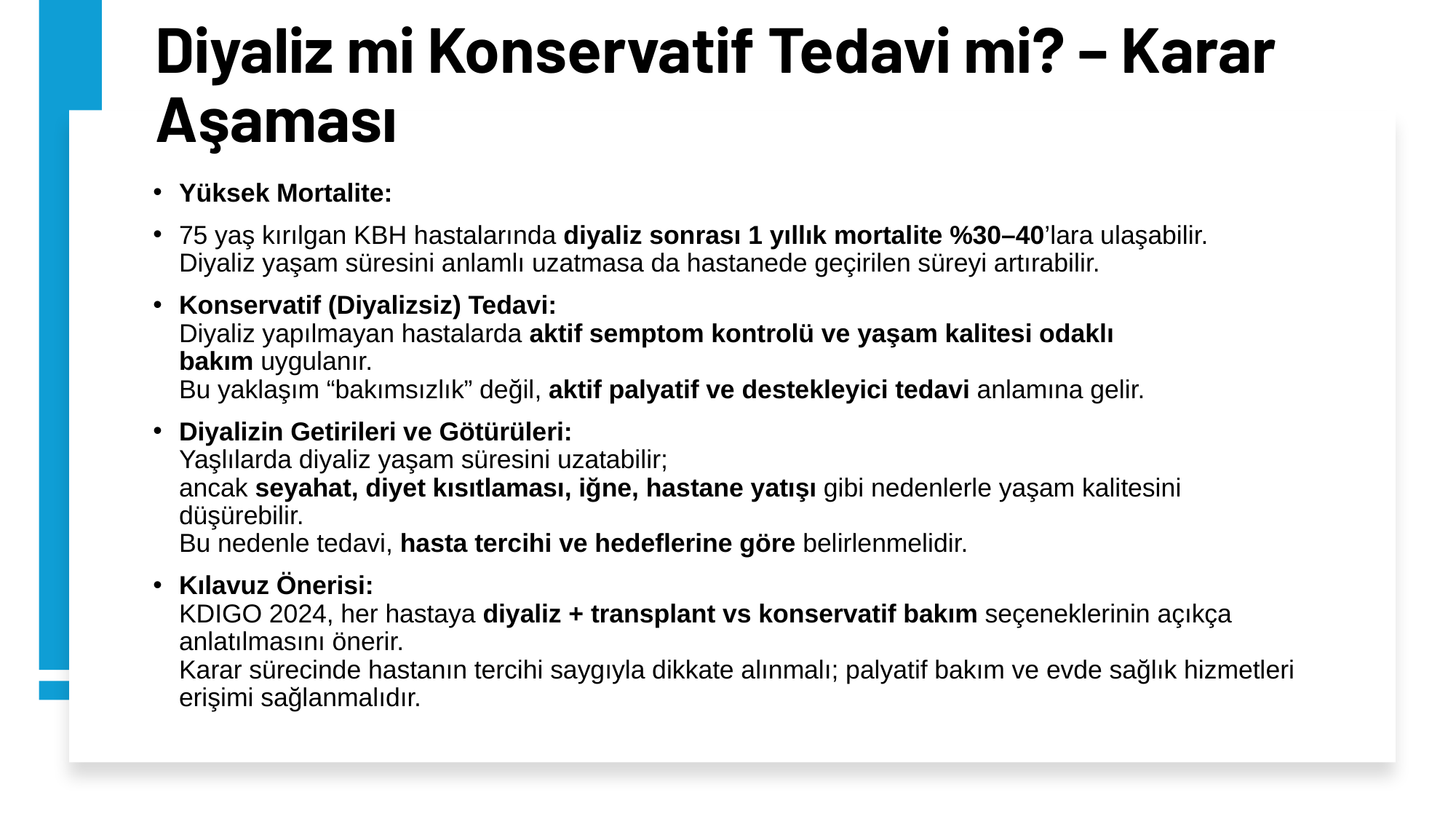

# Diyaliz mi Konservatif Tedavi mi? – Karar Aşaması

Yüksek Mortalite:
75 yaş kırılgan KBH hastalarında diyaliz sonrası 1 yıllık mortalite %30–40’lara ulaşabilir.
Diyaliz yaşam süresini anlamlı uzatmasa da hastanede geçirilen süreyi artırabilir.
Konservatif (Diyalizsiz) Tedavi:
Diyaliz yapılmayan hastalarda aktif semptom kontrolü ve yaşam kalitesi odaklı bakım uygulanır.
Bu yaklaşım “bakımsızlık” değil, aktif palyatif ve destekleyici tedavi anlamına gelir.
Diyalizin Getirileri ve Götürüleri:
Yaşlılarda diyaliz yaşam süresini uzatabilir;
ancak seyahat, diyet kısıtlaması, iğne, hastane yatışı gibi nedenlerle yaşam kalitesini düşürebilir.
Bu nedenle tedavi, hasta tercihi ve hedeflerine göre belirlenmelidir.
Kılavuz Önerisi:
KDIGO 2024, her hastaya diyaliz + transplant vs konservatif bakım seçeneklerinin açıkça anlatılmasını önerir.
Karar sürecinde hastanın tercihi saygıyla dikkate alınmalı; palyatif bakım ve evde sağlık hizmetleri erişimi sağlanmalıdır.